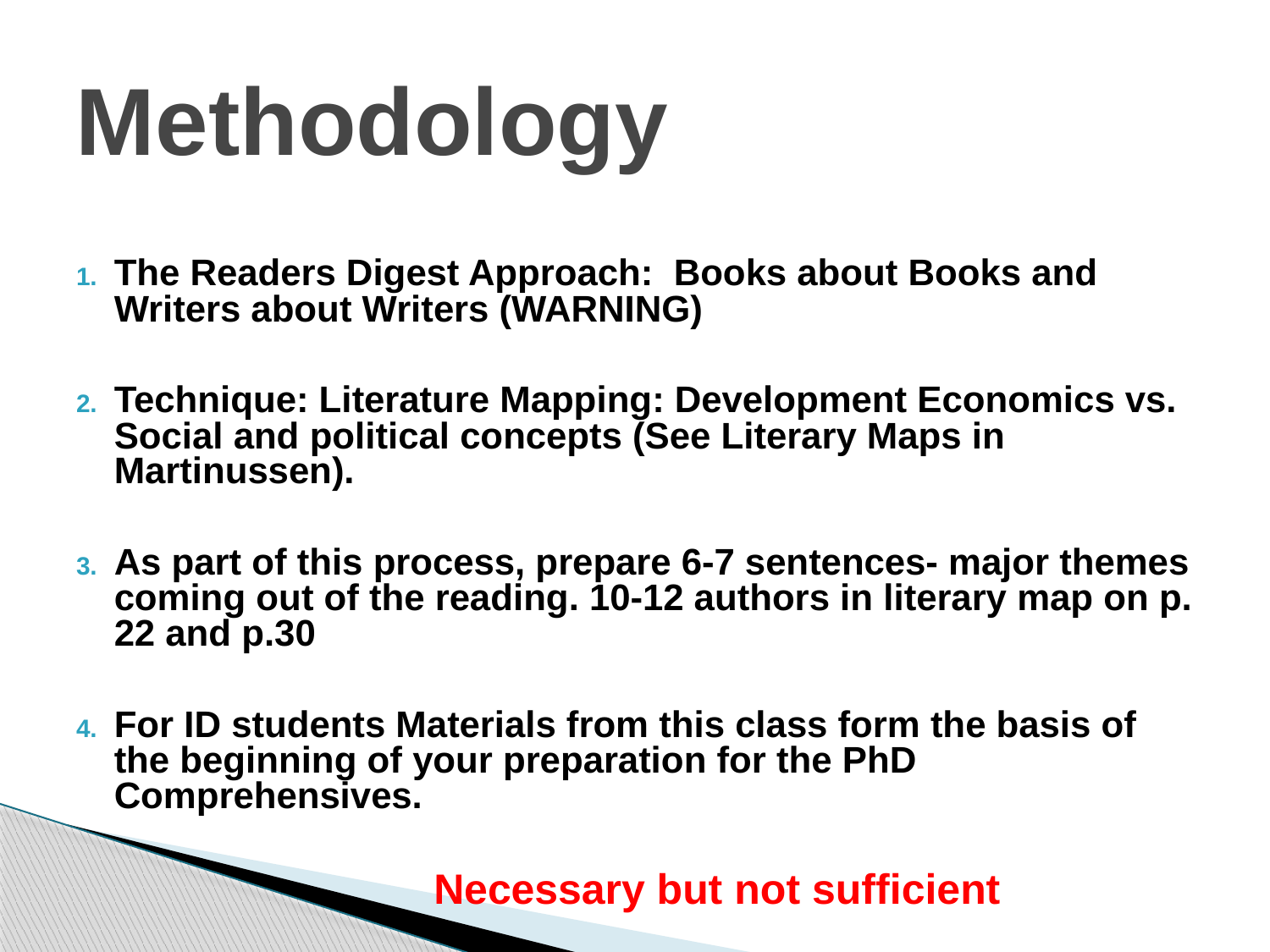

# Methodology

The Readers Digest Approach:  Books about Books and Writers about Writers (WARNING)

Technique: Literature Mapping: Development Economics vs. Social and political concepts (See Literary Maps in Martinussen).

As part of this process, prepare 6-7 sentences- major themes coming out of the reading. 10-12 authors in literary map on p. 22 and p.30

For ID students Materials from this class form the basis of the beginning of your preparation for the PhD Comprehensives.

                                       Necessary but not sufficient